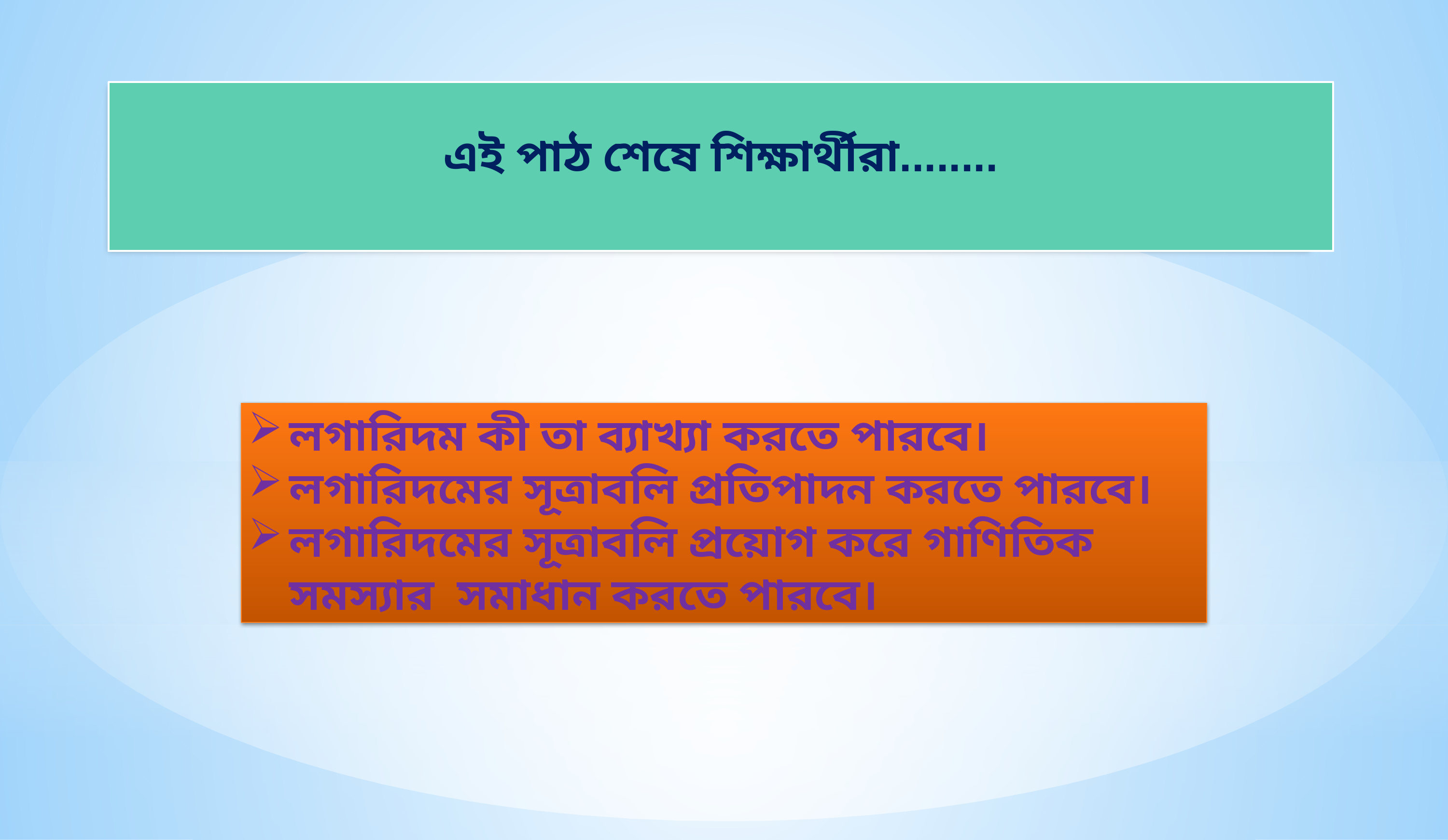

এই পাঠ শেষে শিক্ষার্থীরা........

লগারিদম কী তা ব্যাখ্যা করতে পারবে।
লগারিদমের সূত্রাবলি প্রতিপাদন করতে পারবে।
লগারিদমের সূত্রাবলি প্রয়োগ করে গাণিতিক সমস্যার  সমাধান করতে পারবে।